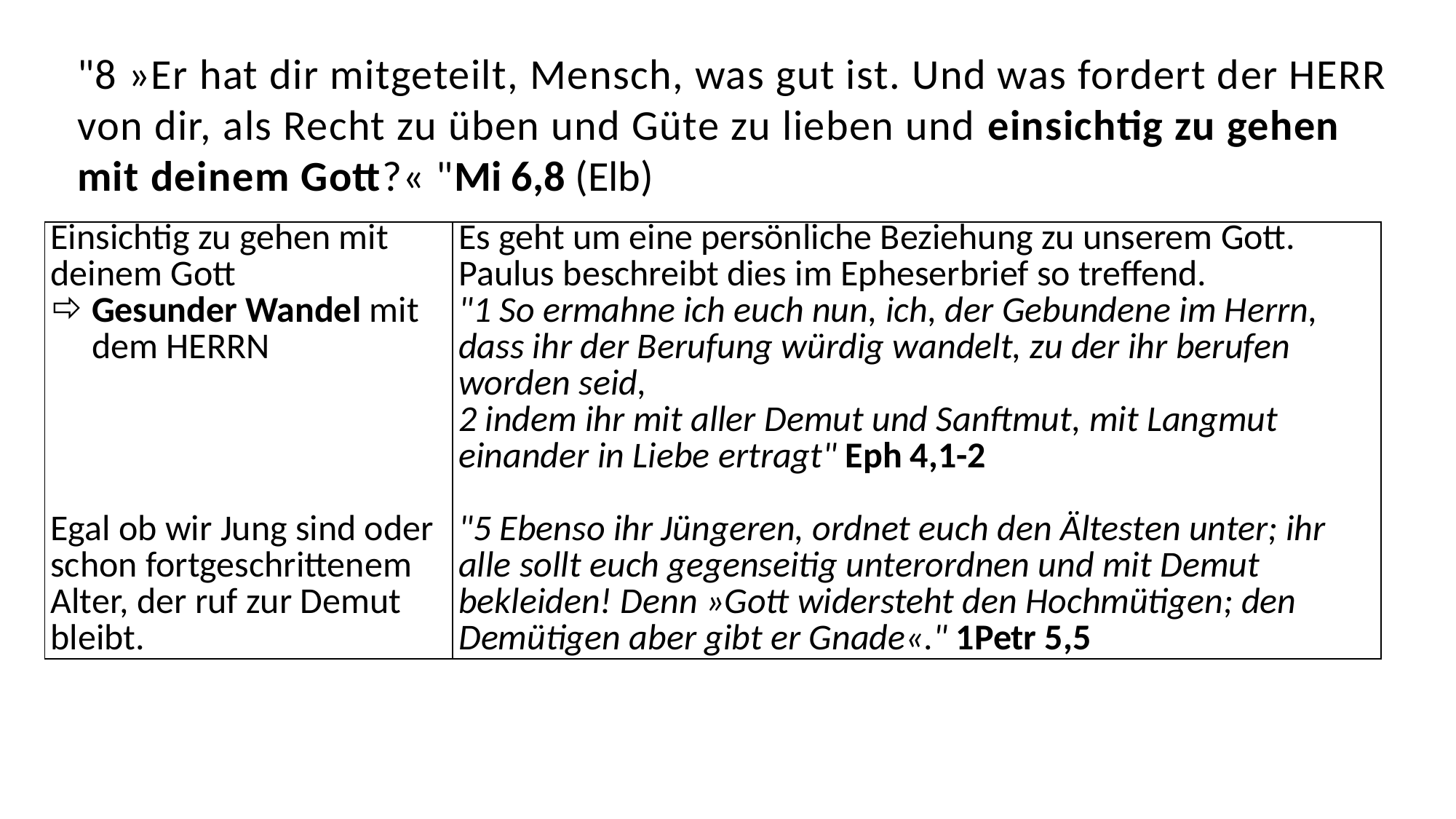

"8 »Er hat dir mitgeteilt, Mensch, was gut ist. Und was fordert der HERR von dir, als Recht zu üben und Güte zu lieben und einsichtig zu gehen mit deinem Gott?« "Mi 6,8 (Elb)
| Einsichtig zu gehen mit deinem Gott Gesunder Wandel mit dem HERRN Egal ob wir Jung sind oder schon fortgeschrittenem Alter, der ruf zur Demut bleibt. | Es geht um eine persönliche Beziehung zu unserem Gott. Paulus beschreibt dies im Epheserbrief so treffend. "1 So ermahne ich euch nun, ich, der Gebundene im Herrn, dass ihr der Berufung würdig wandelt, zu der ihr berufen worden seid, 2 indem ihr mit aller Demut und Sanftmut, mit Langmut einander in Liebe ertragt" Eph 4,1-2 "5 Ebenso ihr Jüngeren, ordnet euch den Ältesten unter; ihr alle sollt euch gegenseitig unterordnen und mit Demut bekleiden! Denn »Gott widersteht den Hochmütigen; den Demütigen aber gibt er Gnade«." 1Petr 5,5 |
| --- | --- |